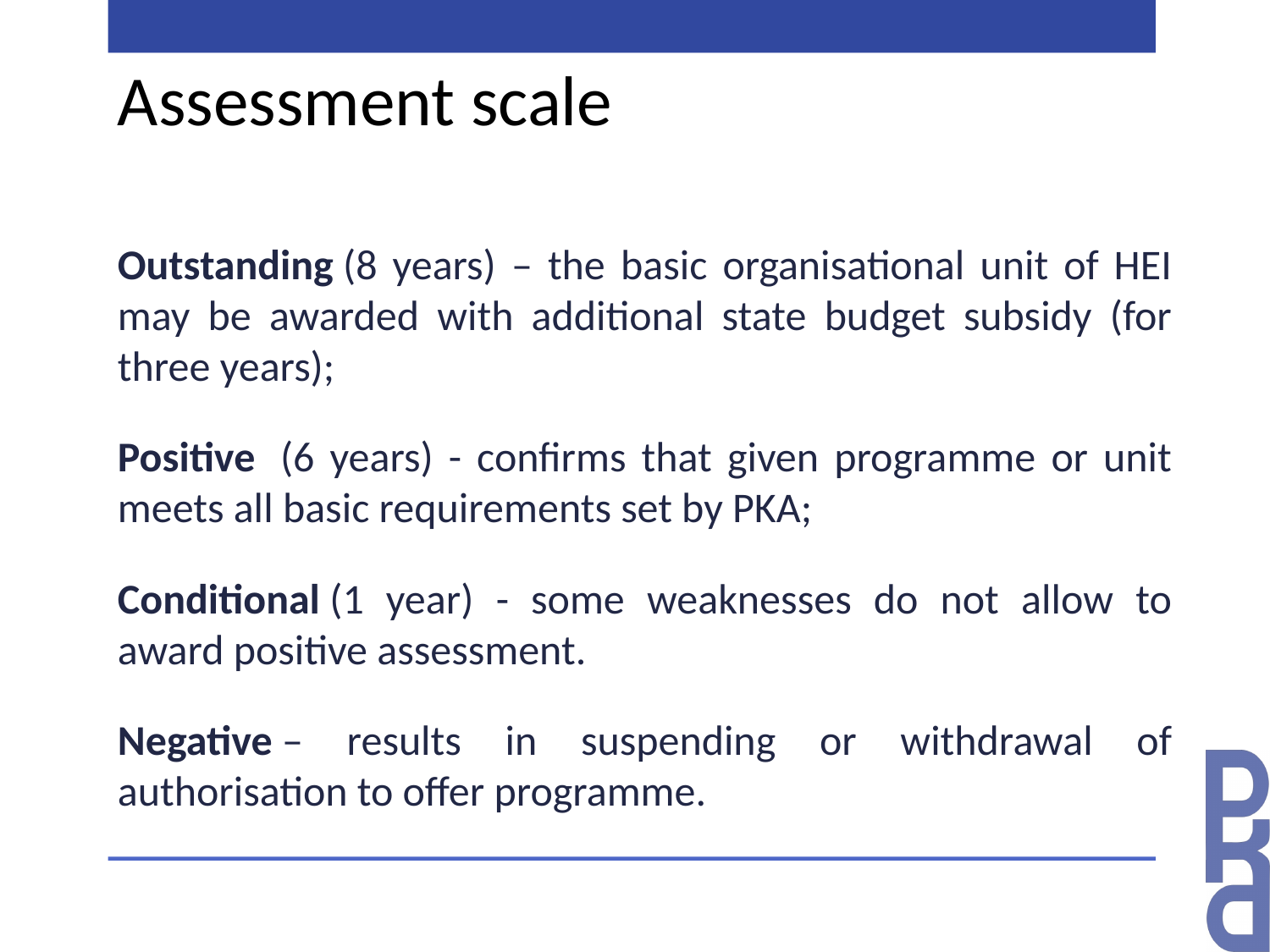

# Assessment scale
Outstanding (8 years) – the basic organisational unit of HEI may be awarded with additional state budget subsidy (for three years);
Positive  (6 years) - confirms that given programme or unit meets all basic requirements set by PKA;
Conditional (1 year) - some weaknesses do not allow to award positive assessment.
Negative – results in suspending or withdrawal of authorisation to offer programme.